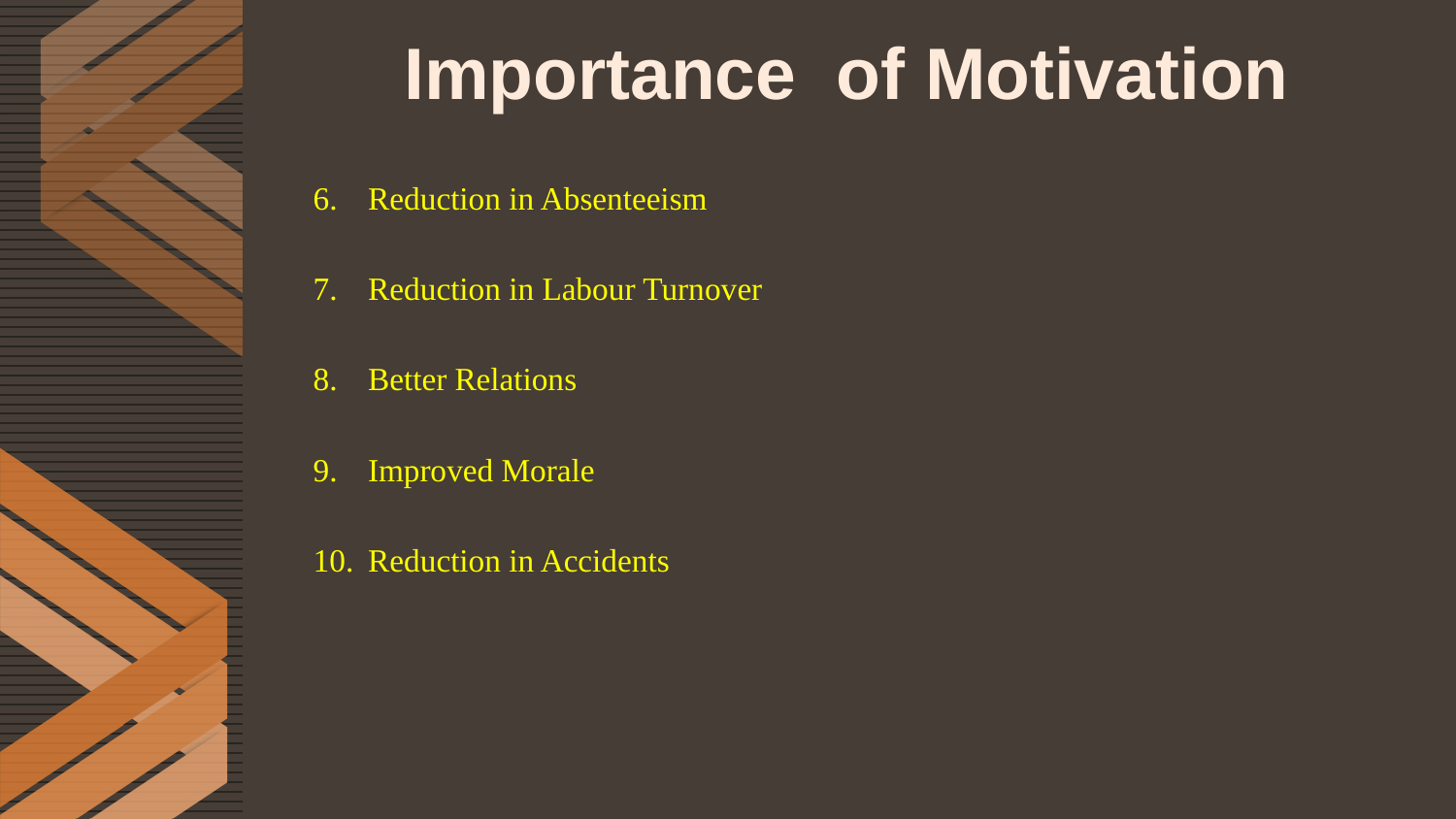

# Importance  of Motivation
Reduction in Absenteeism

Reduction in Labour Turnover

Better Relations

Improved Morale

Reduction in Accidents